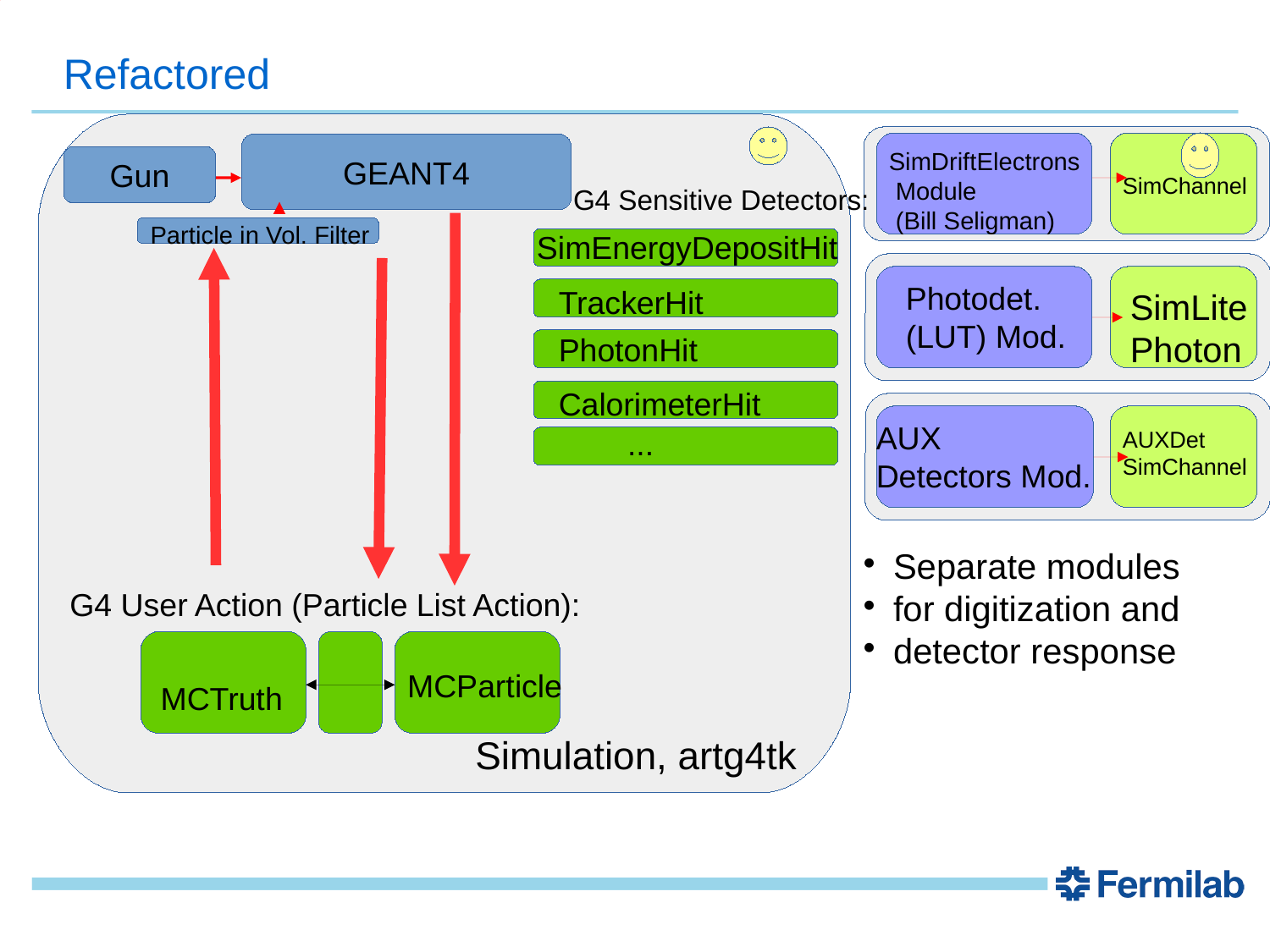

Refactored

GEANT4
SimDriftElectrons
 Module
 (Bill Seligman)
Gun
SimChannel
G4 Sensitive Detectors:

Particle in Vol. Filter

SimEnergyDepositHit

Photodet.
(LUT) Mod.
TrackerHit

SimLite
Photon

PhotonHit

CalorimeterHit

AUX
Detectors Mod.
...
AUXDet
SimChannel

Separate modules
for digitization and
detector response
G4 User Action (Particle List Action):

MCParticle
MCTruth

Simulation, artg4tk